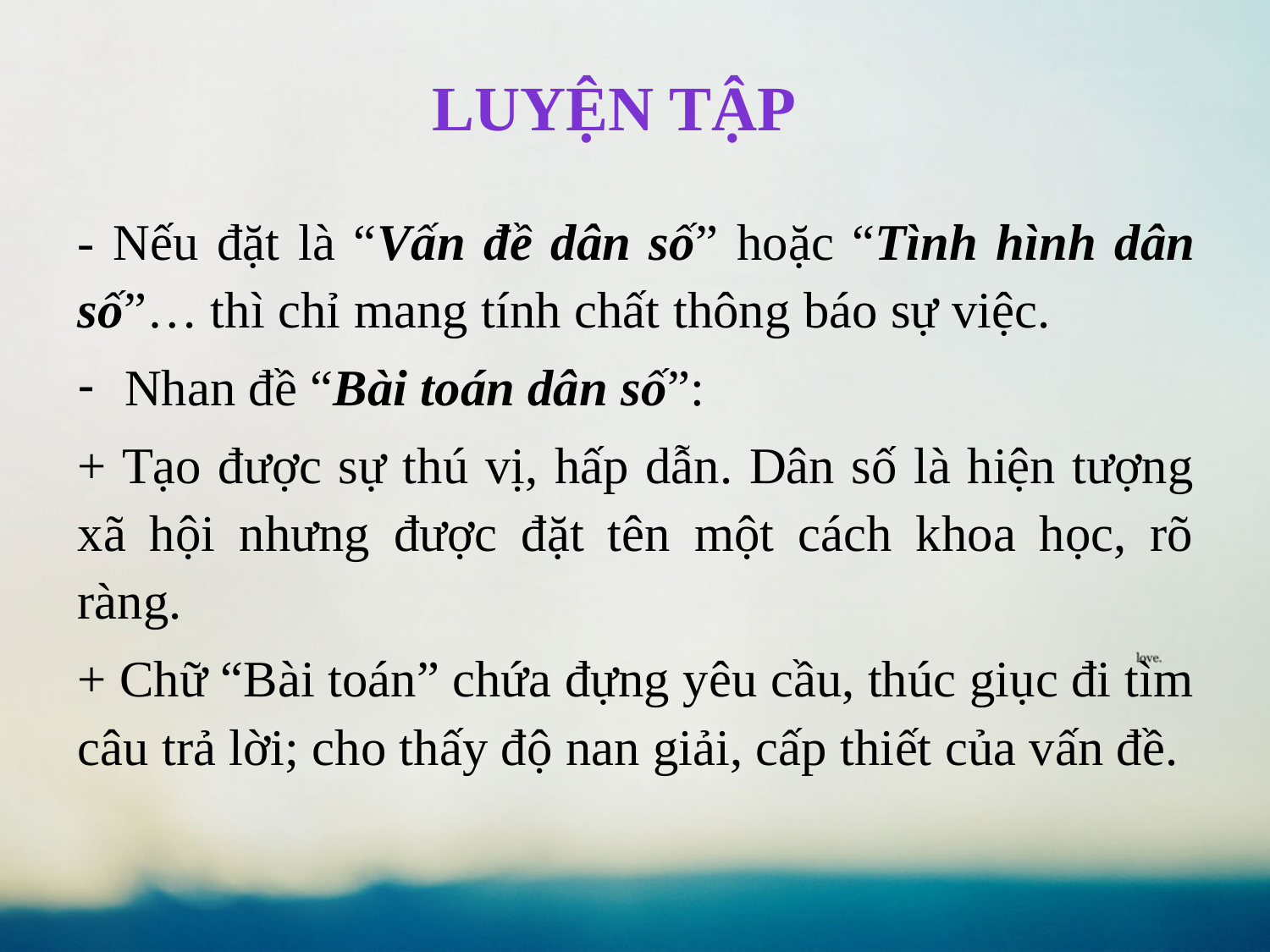

# luyện tập
- Nếu đặt là “Vấn đề dân số” hoặc “Tình hình dân số”… thì chỉ mang tính chất thông báo sự việc.
Nhan đề “Bài toán dân số”:
+ Tạo được sự thú vị, hấp dẫn. Dân số là hiện tượng xã hội nhưng được đặt tên một cách khoa học, rõ ràng.
+ Chữ “Bài toán” chứa đựng yêu cầu, thúc giục đi tìm câu trả lời; cho thấy độ nan giải, cấp thiết của vấn đề.